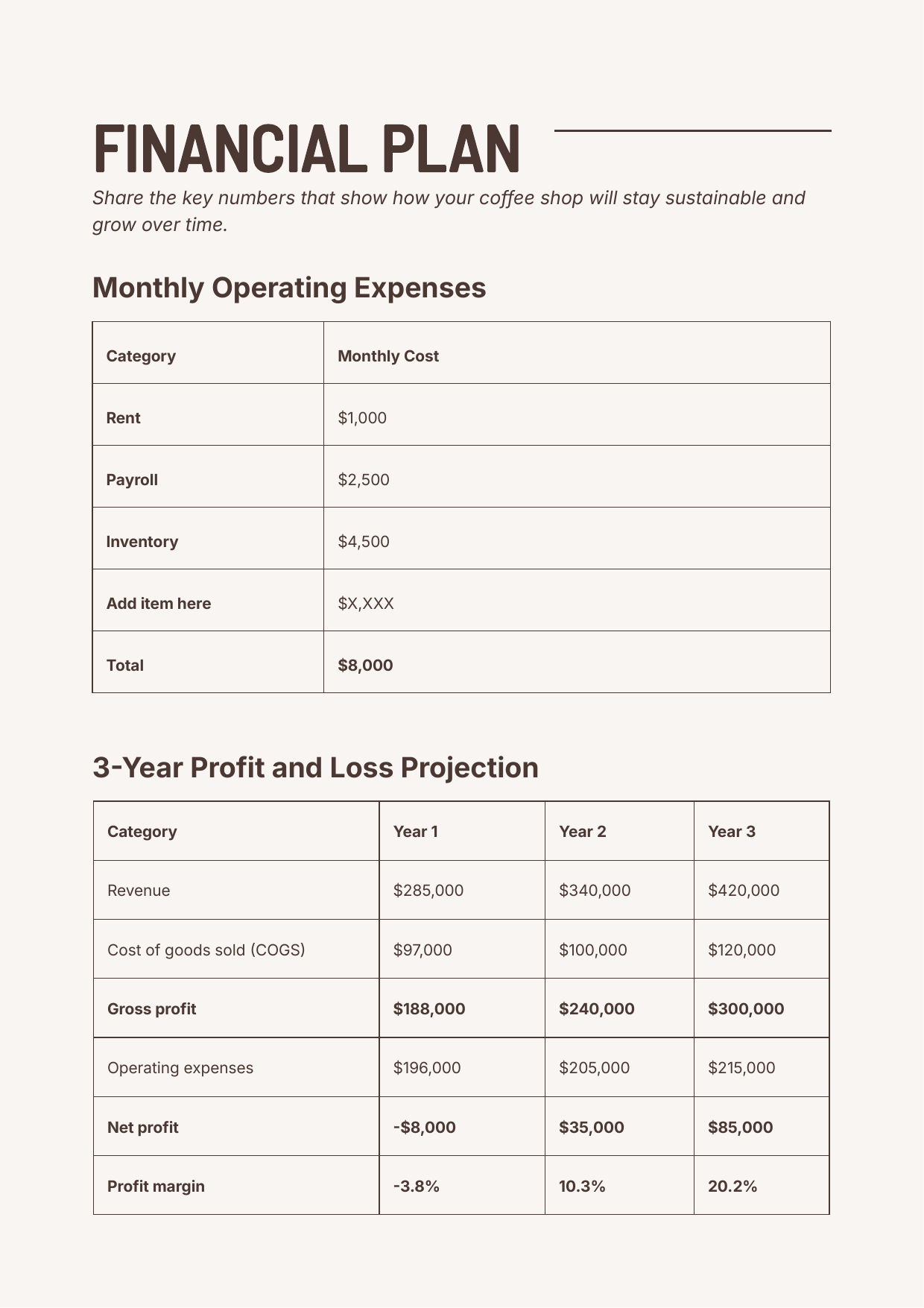

FINANCIAL PLAN
Share the key numbers that show how your coffee shop will stay sustainable and grow over time.
Monthly Operating Expenses
| Category | Monthly Cost |
| --- | --- |
| Rent | $1,000 |
| Payroll | $2,500 |
| Inventory | $4,500 |
| Add item here | $X,XXX |
| Total | $8,000 |
3-Year Profit and Loss Projection
| Category | Year 1 | Year 2 | Year 3 |
| --- | --- | --- | --- |
| Revenue | $285,000 | $340,000 | $420,000 |
| Cost of goods sold (COGS) | $97,000 | $100,000 | $120,000 |
| Gross profit | $188,000 | $240,000 | $300,000 |
| Operating expenses | $196,000 | $205,000 | $215,000 |
| Net profit | -$8,000 | $35,000 | $85,000 |
| Profit margin | -3.8% | 10.3% | 20.2% |